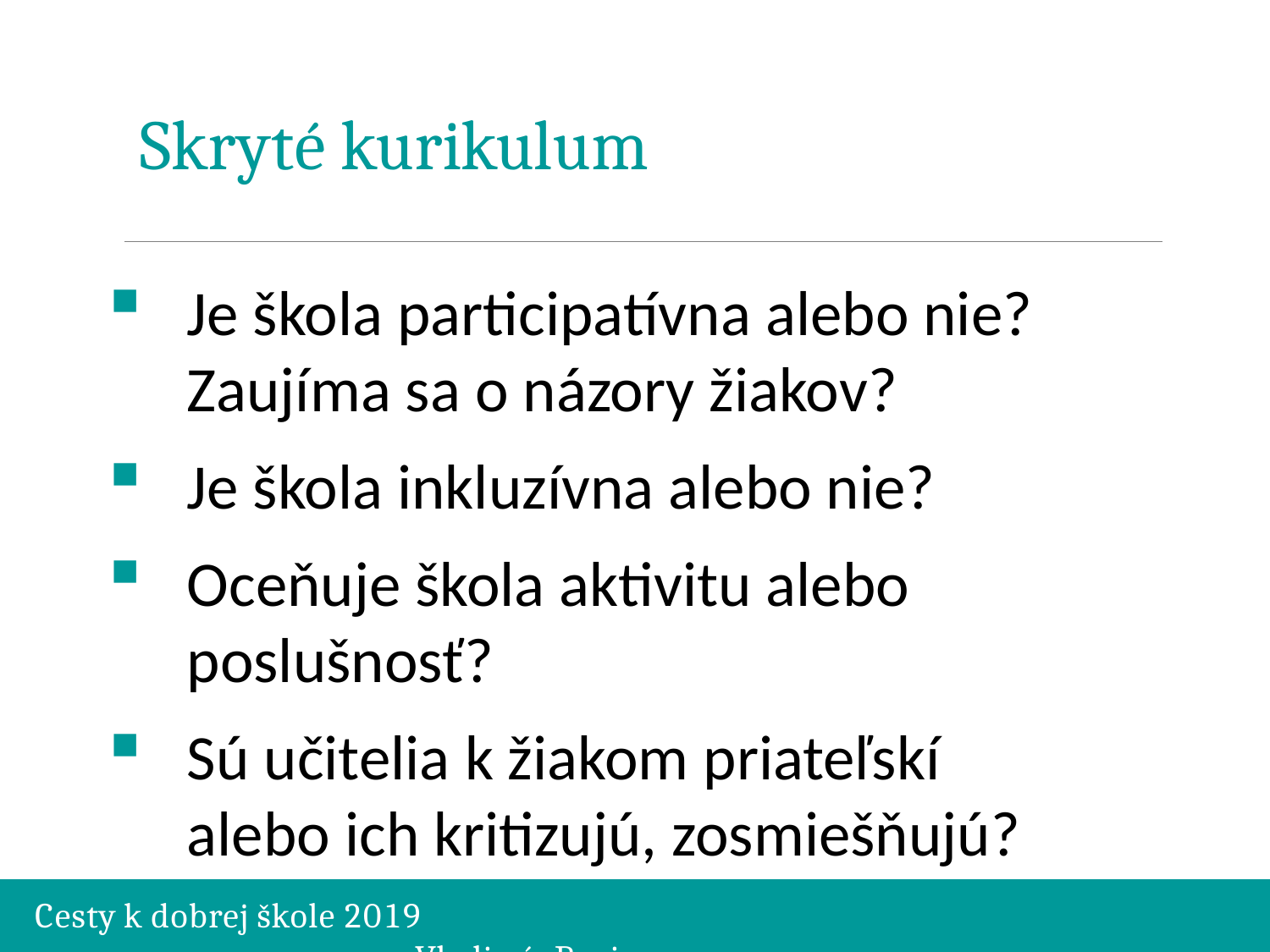

# Skryté kurikulum
Je škola participatívna alebo nie? Zaujíma sa o názory žiakov?
Je škola inkluzívna alebo nie?
Oceňuje škola aktivitu alebo poslušnosť?
Sú učitelia k žiakom priateľskí
alebo ich kritizujú, zosmiešňujú?
Cesty k dobrej škole 2019									Vladimír Burjan